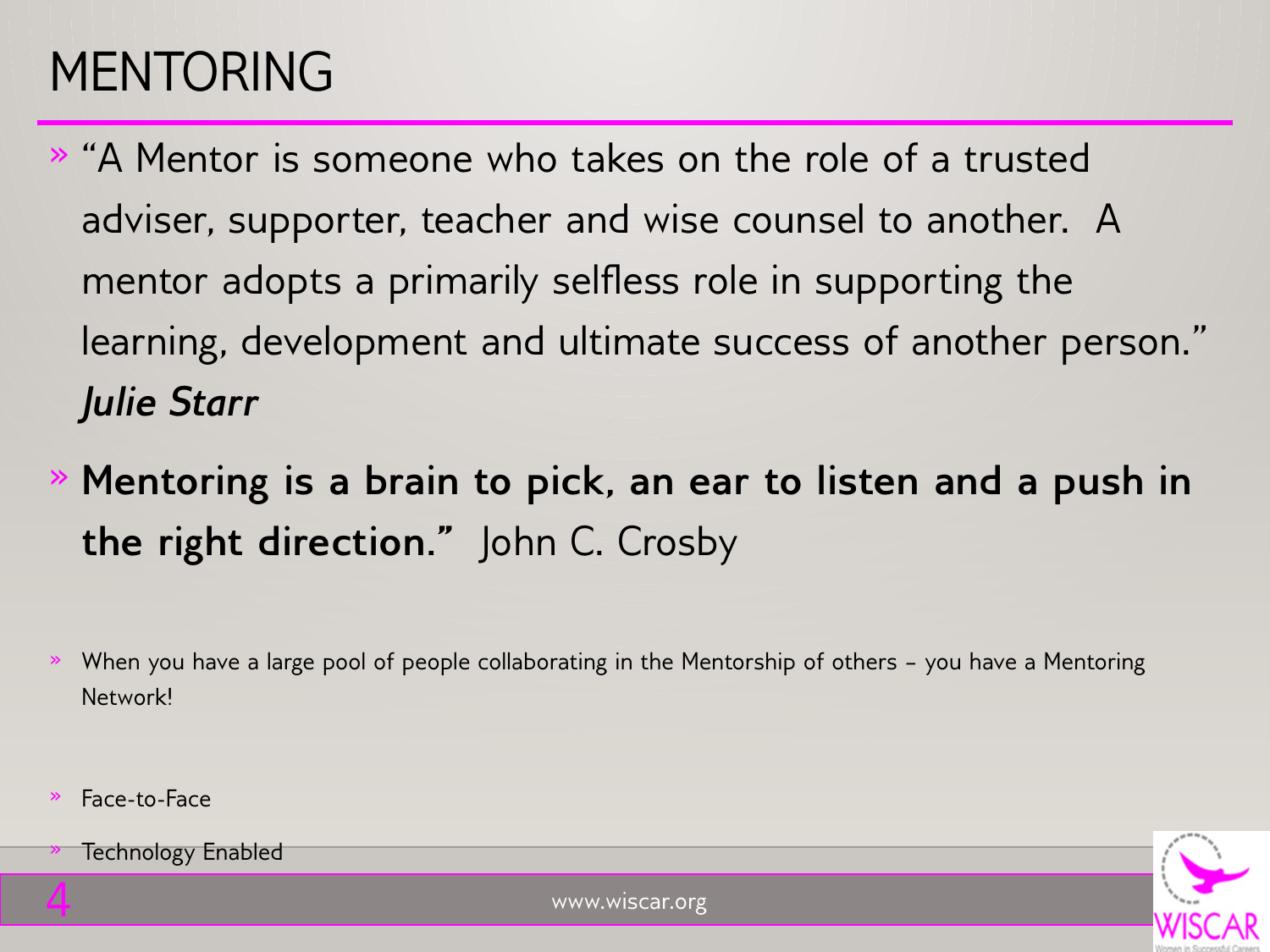

# MENTORING
“A Mentor is someone who takes on the role of a trusted adviser, supporter, teacher and wise counsel to another.  A mentor adopts a primarily selfless role in supporting the learning, development and ultimate success of another person.” Julie Starr
Mentoring is a brain to pick, an ear to listen and a push in the right direction.”  John C. Crosby

When you have a large pool of people collaborating in the Mentorship of others – you have a Mentoring Network!

Face-to-Face
Technology Enabled

4